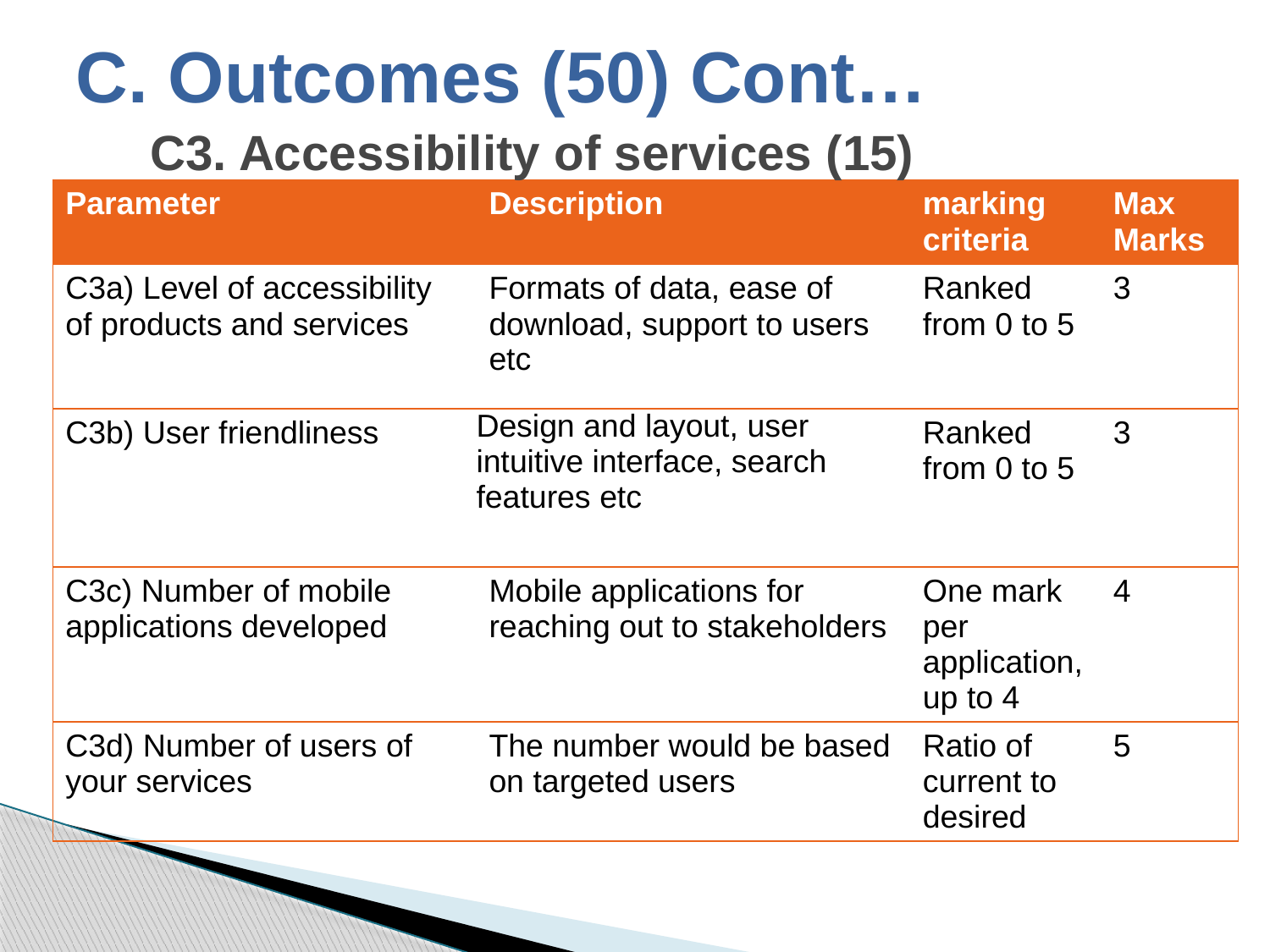

# C. Outcomes (50) Cont…
C3. Accessibility of services (15)
| Parameter | Description | marking criteria | Max Marks |
| --- | --- | --- | --- |
| C3a) Level of accessibility of products and services | Formats of data, ease of download, support to users etc | Ranked from 0 to 5 | 3 |
| C3b) User friendliness | Design and layout, user intuitive interface, search features etc | Ranked from 0 to 5 | 3 |
| C3c) Number of mobile applications developed | Mobile applications for reaching out to stakeholders | One mark per application, up to 4 | 4 |
| C3d) Number of users of your services | The number would be based on targeted users | Ratio of current to desired | 5 |